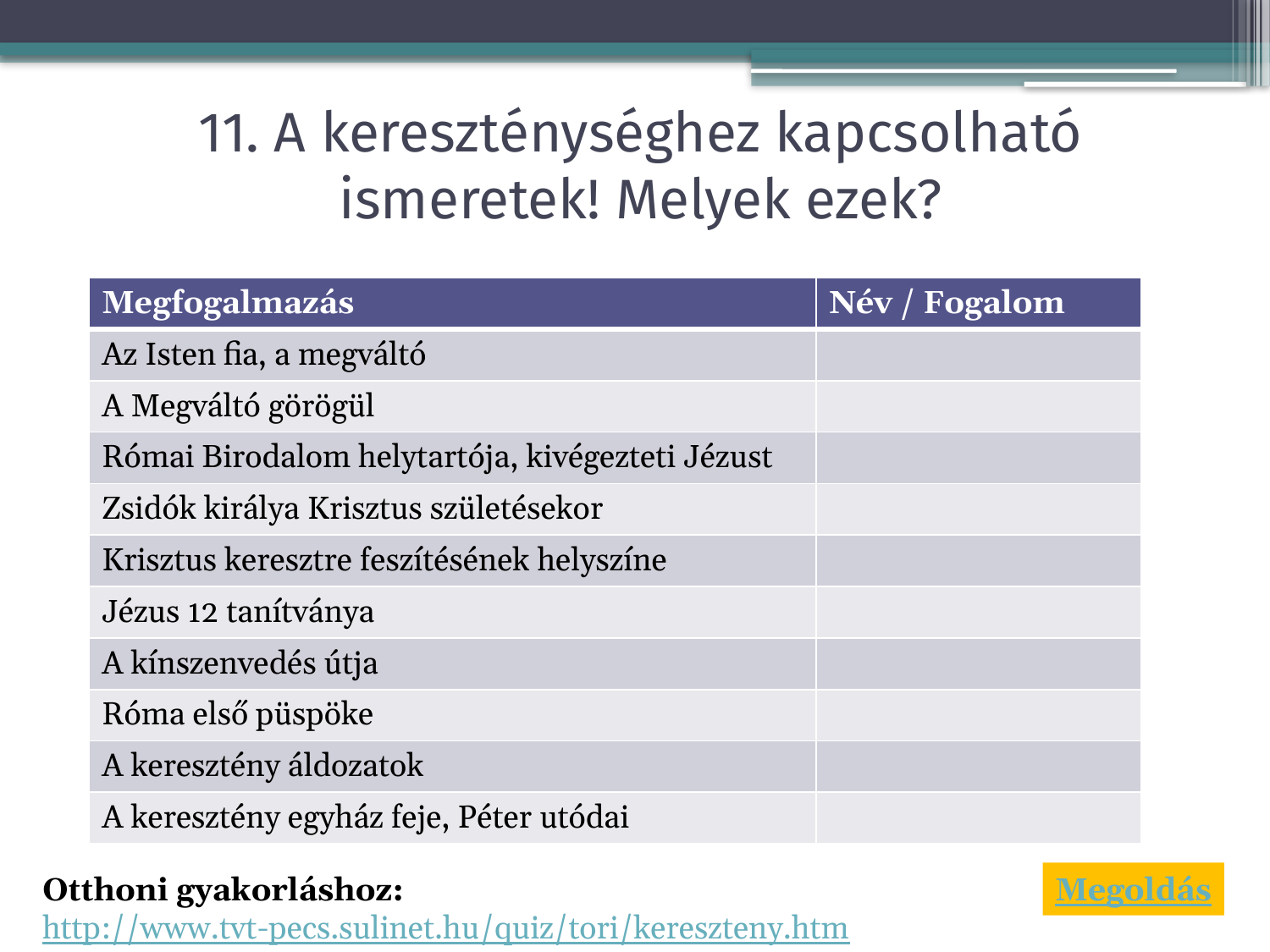

# 11. A kereszténységhez kapcsolható ismeretek! Melyek ezek?
| Megfogalmazás | Név / Fogalom |
| --- | --- |
| Az Isten fia, a megváltó |  |
| A Megváltó görögül |  |
| Római Birodalom helytartója, kivégezteti Jézust |  |
| Zsidók királya Krisztus születésekor |  |
| Krisztus keresztre feszítésének helyszíne |  |
| Jézus 12 tanítványa |  |
| A kínszenvedés útja |  |
| Róma első püspöke |  |
| A keresztény áldozatok |  |
| A keresztény egyház feje, Péter utódai |  |
Otthoni gyakorláshoz:
http://www.tvt-pecs.sulinet.hu/quiz/tori/kereszteny.htm
Megoldás